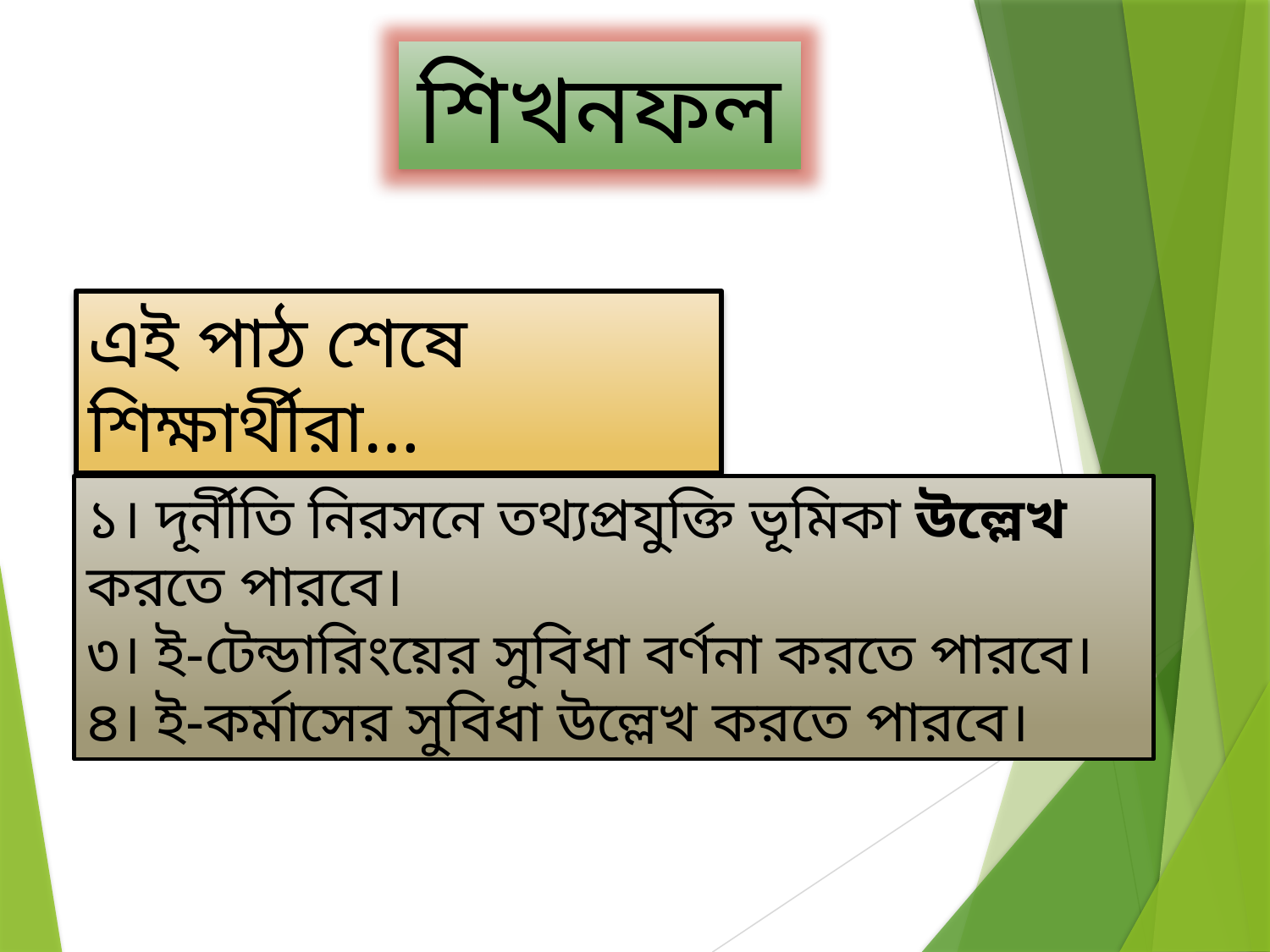

শিখনফল
এই পাঠ শেষে শিক্ষার্থীরা…
১। দূর্নীতি নিরসনে তথ্যপ্রযুক্তি ভূমিকা উল্লেখ করতে পারবে।
৩। ই-টেন্ডারিংয়ের সুবিধা বর্ণনা করতে পারবে।
৪। ই-কর্মাসের সুবিধা উল্লেখ করতে পারবে।